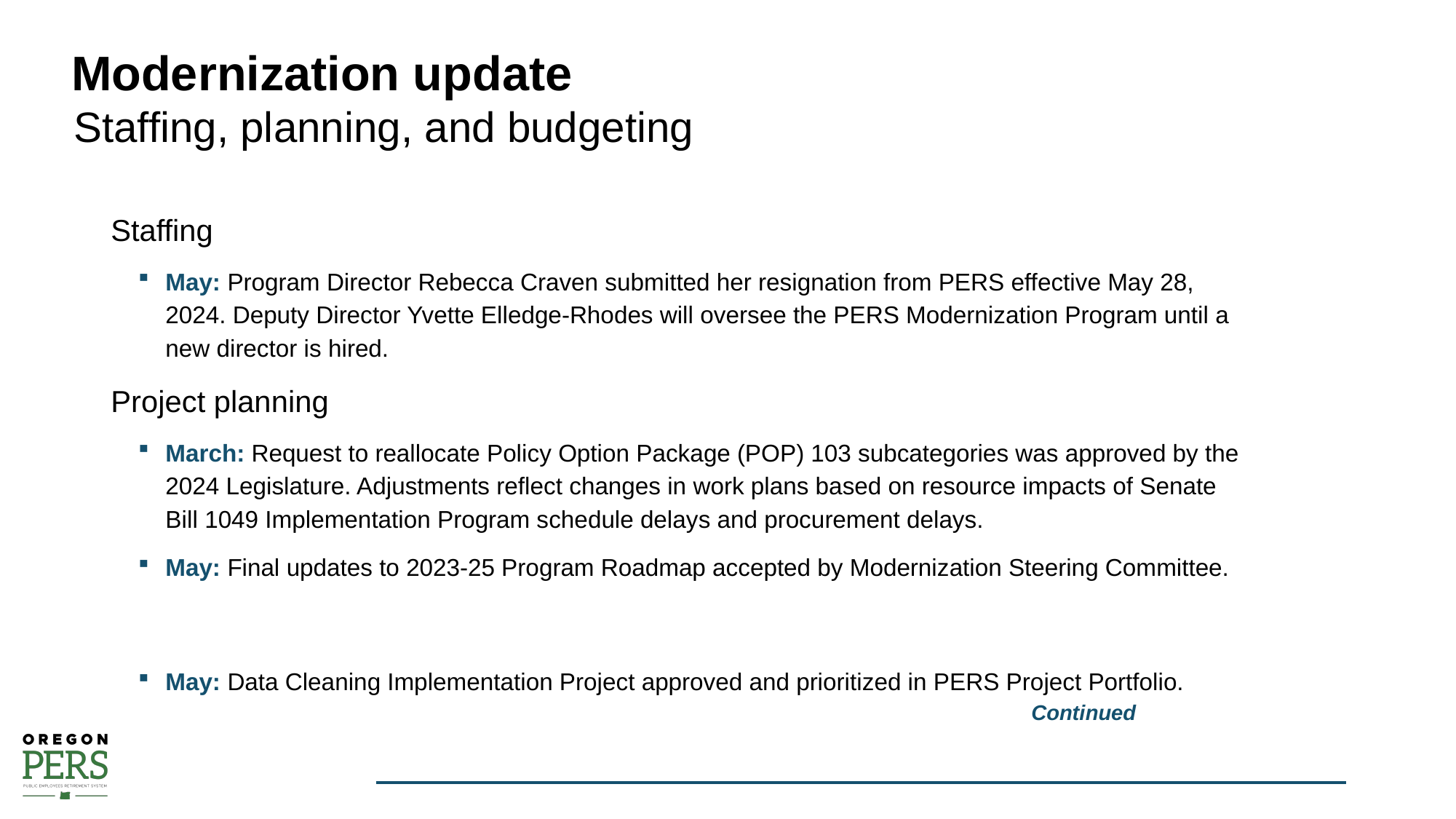

# Modernization update
Staffing, planning, and budgeting
Staffing
May: Program Director Rebecca Craven submitted her resignation from PERS effective May 28, 2024. Deputy Director Yvette Elledge-Rhodes will oversee the PERS Modernization Program until a new director is hired.
Project planning
March: Request to reallocate Policy Option Package (POP) 103 subcategories was approved by the 2024 Legislature. Adjustments reflect changes in work plans based on resource impacts of Senate Bill 1049 Implementation Program schedule delays and procurement delays.
May: Final updates to 2023-25 Program Roadmap accepted by Modernization Steering Committee.
May: Data Cleaning Implementation Project approved and prioritized in PERS Project Portfolio.
Continued